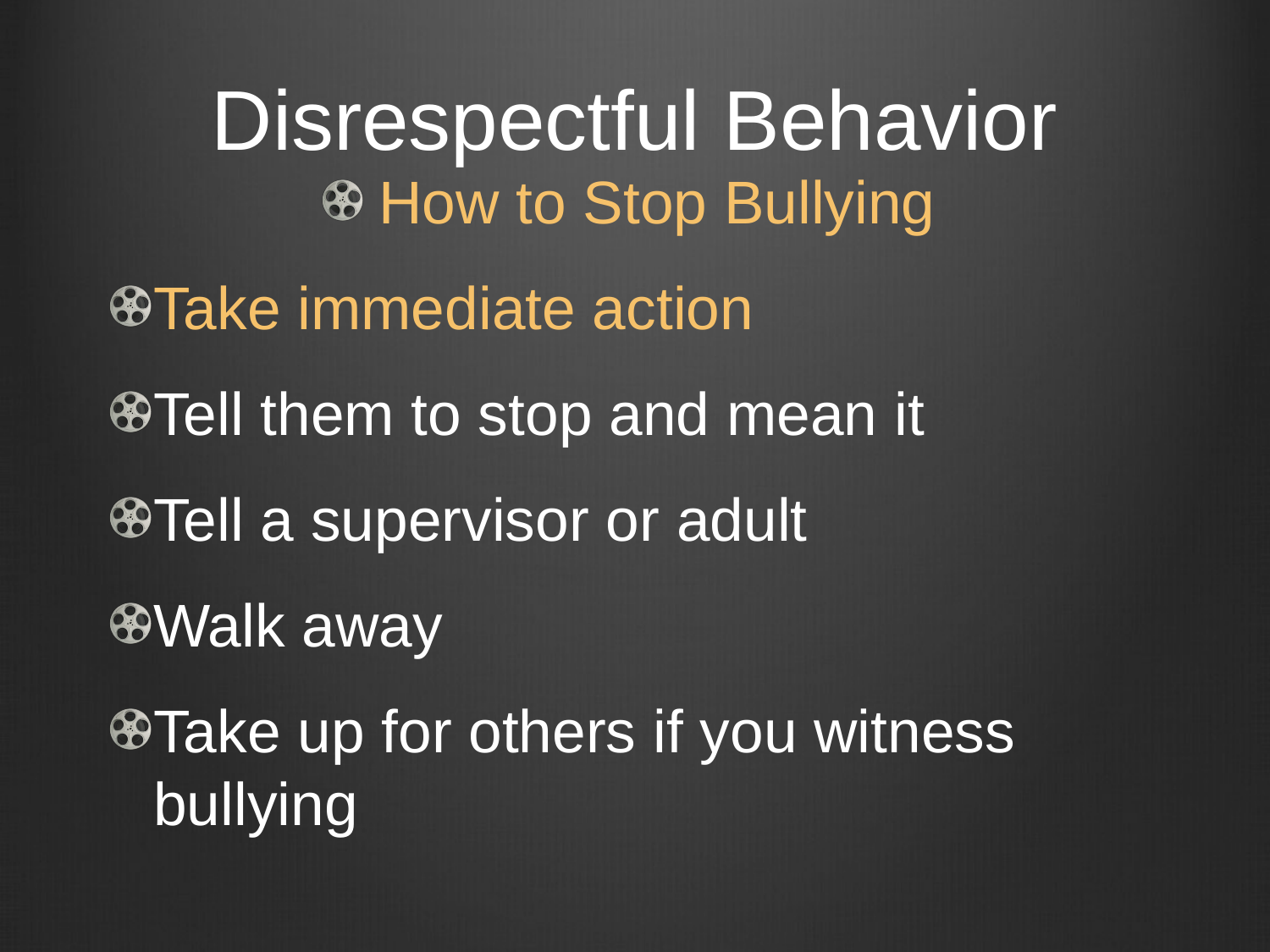

# Disrespectful Behavior
How to Stop Bullying
Take immediate action
Tell them to stop and mean it
Tell a supervisor or adult
Walk away
Take up for others if you witness bullying